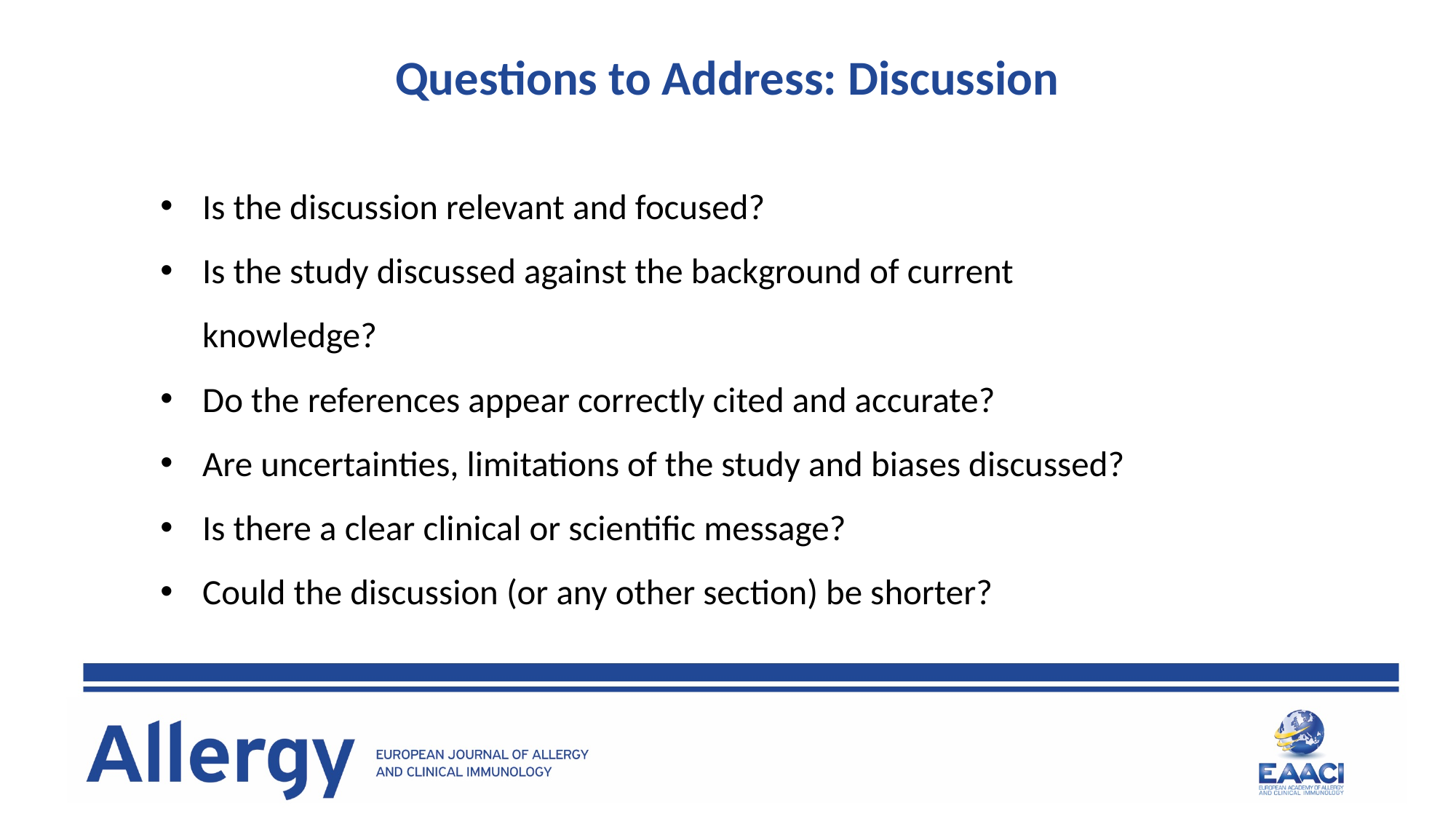

Questions to Address: Discussion
Is the discussion relevant and focused?
Is the study discussed against the background of current knowledge?
Do the references appear correctly cited and accurate?
Are uncertainties, limitations of the study and biases discussed?
Is there a clear clinical or scientific message?
Could the discussion (or any other section) be shorter?